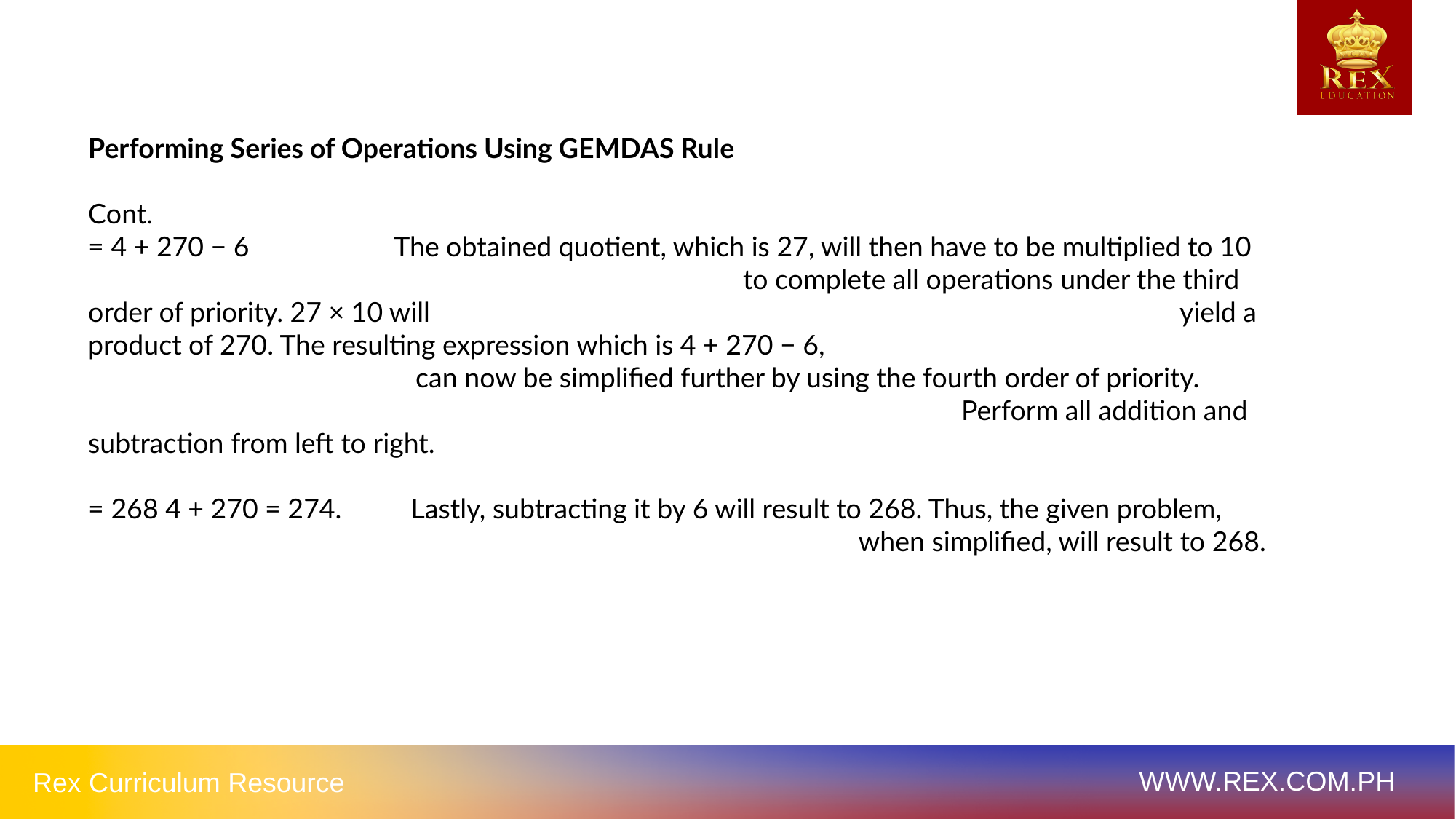

# Performing Series of Operations Using GEMDAS Rule

Cont.
= 4 + 270 − 6                     The obtained quotient, which is 27, will then have to be multiplied to 10 						to complete all operations under the third order of priority. 27 × 10 will 							yield a product of 270. The resulting expression which is 4 + 270 − 6, 							can now be simplified further by using the fourth order of priority. 								Perform all addition and subtraction from left to right.

= 268 4 + 270 = 274.          Lastly, subtracting it by 6 will result to 268. Thus, the given problem, 							 when simplified, will result to 268.